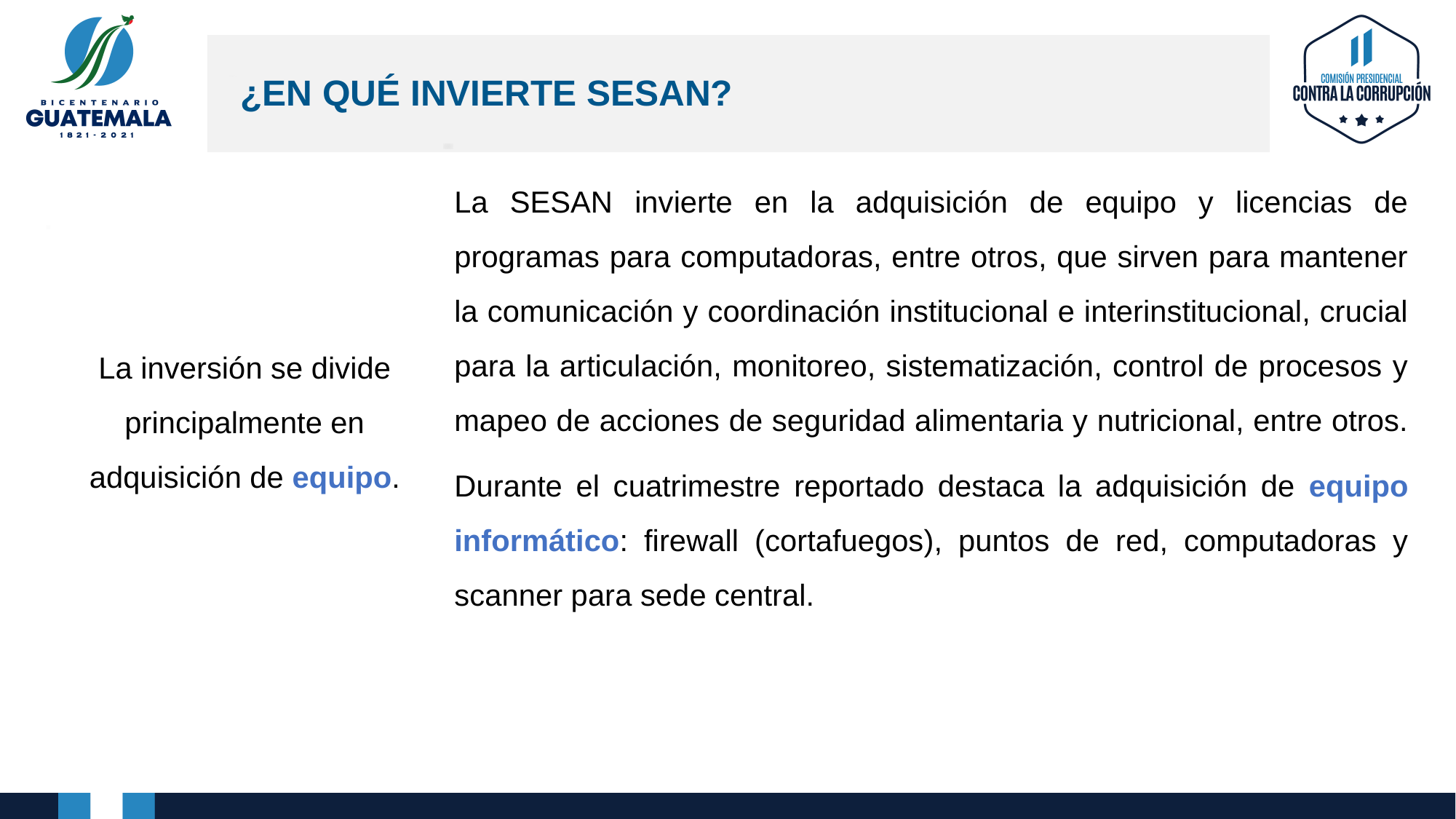

¿EN QUÉ INVIERTE SESAN?
La SESAN invierte en la adquisición de equipo y licencias de programas para computadoras, entre otros, que sirven para mantener la comunicación y coordinación institucional e interinstitucional, crucial para la articulación, monitoreo, sistematización, control de procesos y mapeo de acciones de seguridad alimentaria y nutricional, entre otros.

Durante el cuatrimestre reportado destaca la adquisición de equipo informático: firewall (cortafuegos), puntos de red, computadoras y scanner para sede central.
La inversión se divide principalmente en adquisición de equipo.